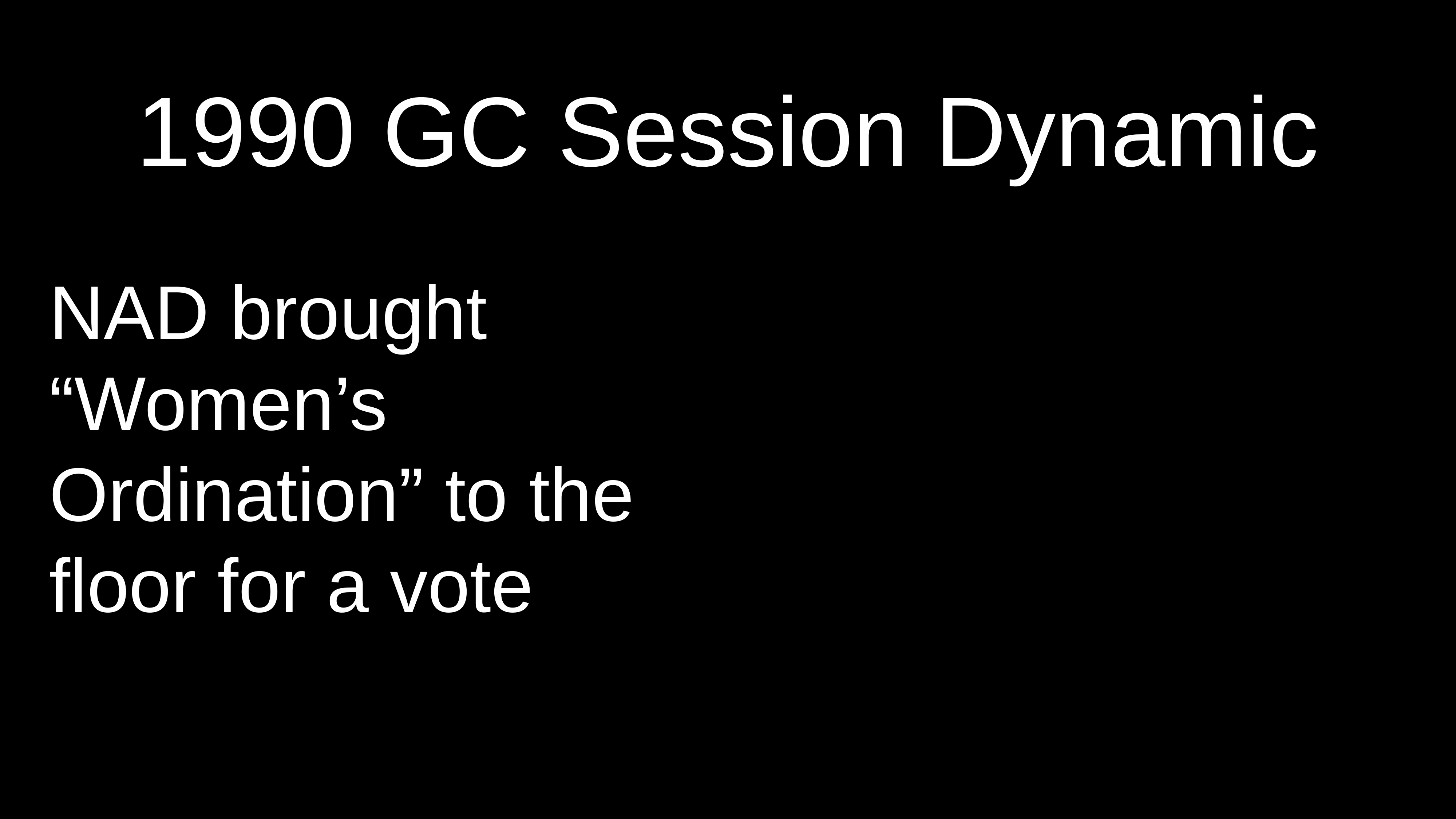

1990 GC Session Dynamic
NAD brought “Women’s Ordination” to the floor for a vote